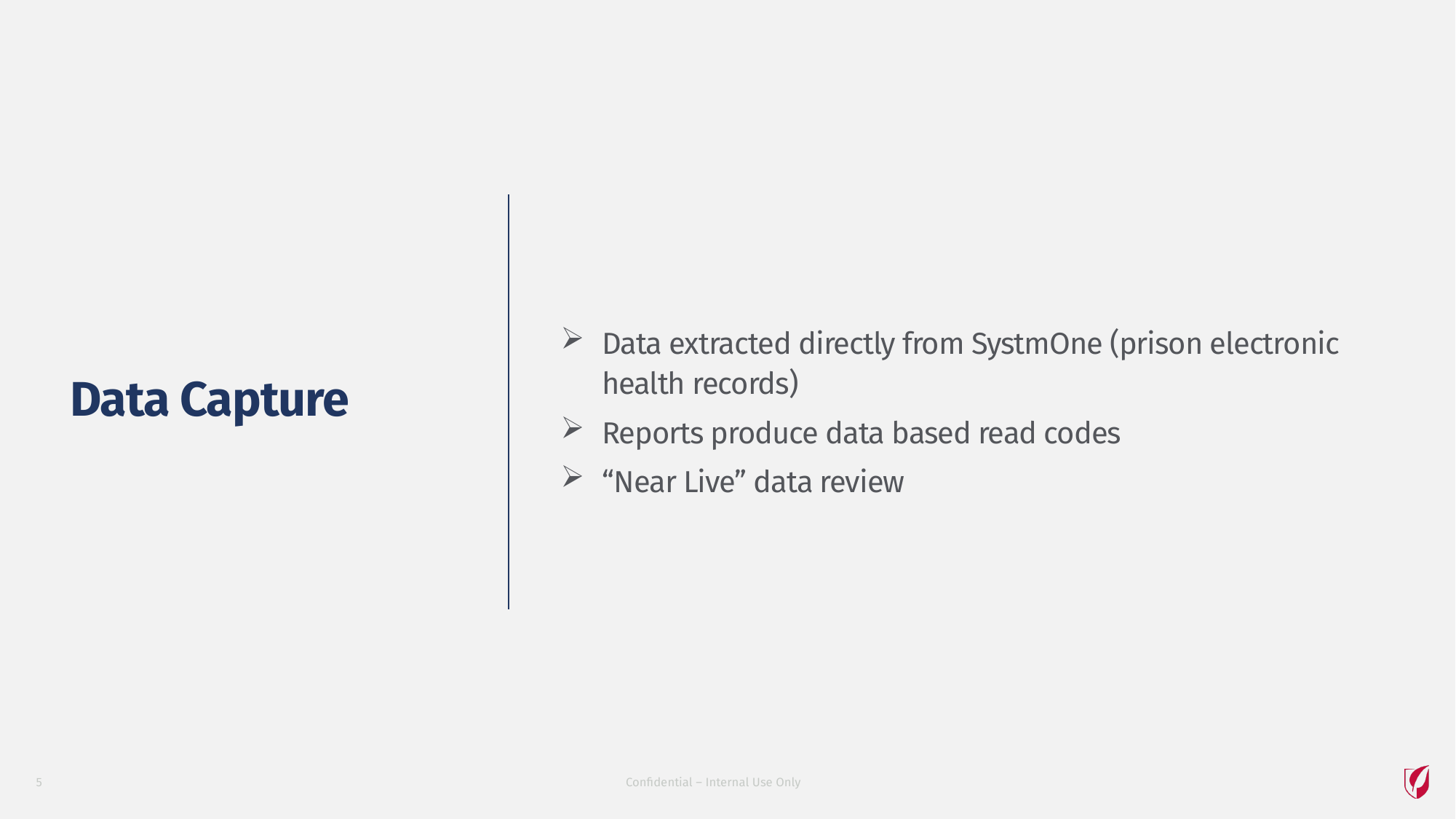

Data extracted directly from SystmOne (prison electronic health records)
Reports produce data based read codes
“Near Live” data review
Data Capture
5